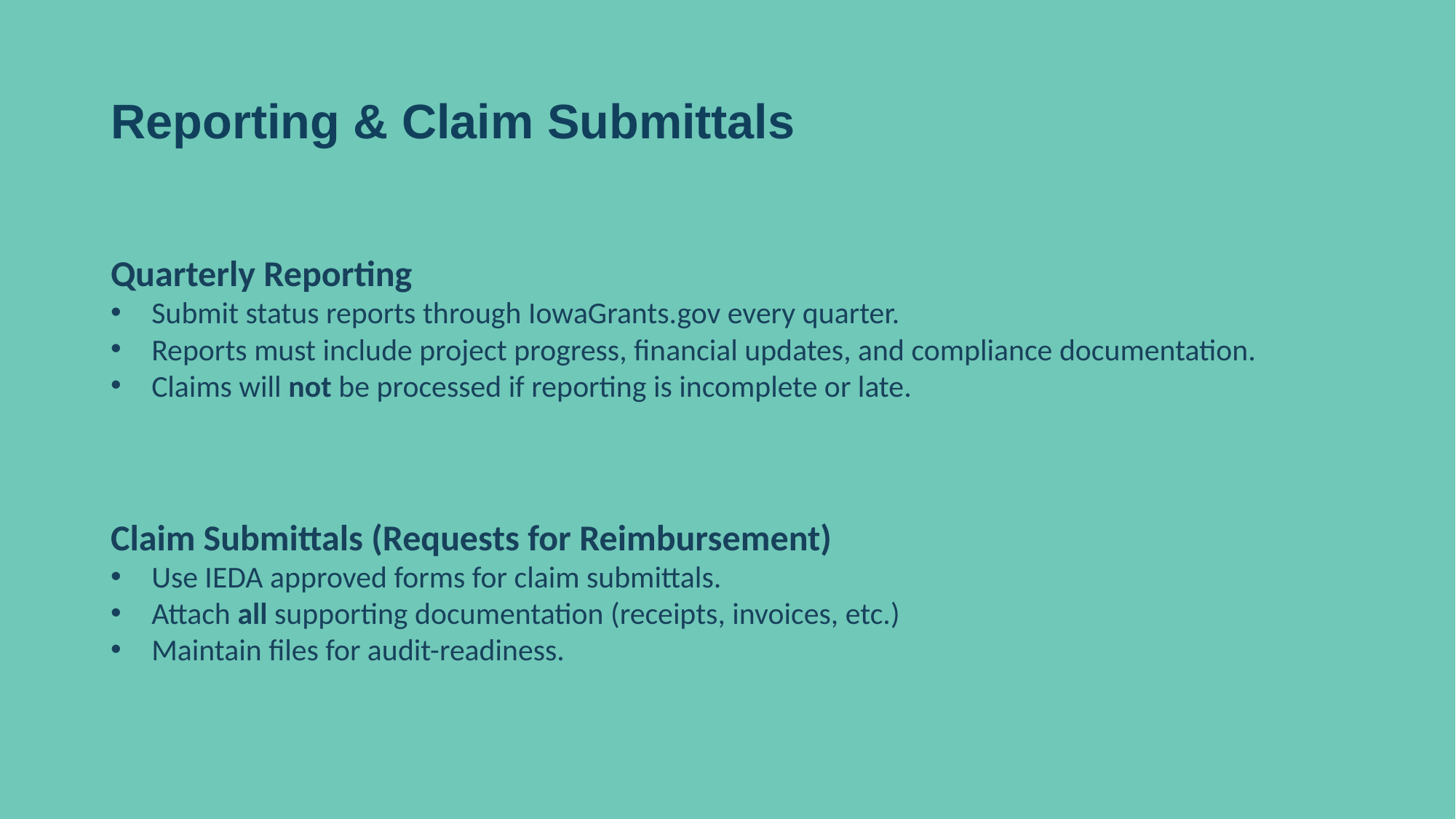

# Reporting & Claim Submittals
Quarterly Reporting
Submit status reports through IowaGrants.gov every quarter.
Reports must include project progress, financial updates, and compliance documentation.
Claims will not be processed if reporting is incomplete or late.
Claim Submittals (Requests for Reimbursement)
Use IEDA approved forms for claim submittals.
Attach all supporting documentation (receipts, invoices, etc.)
Maintain files for audit-readiness.